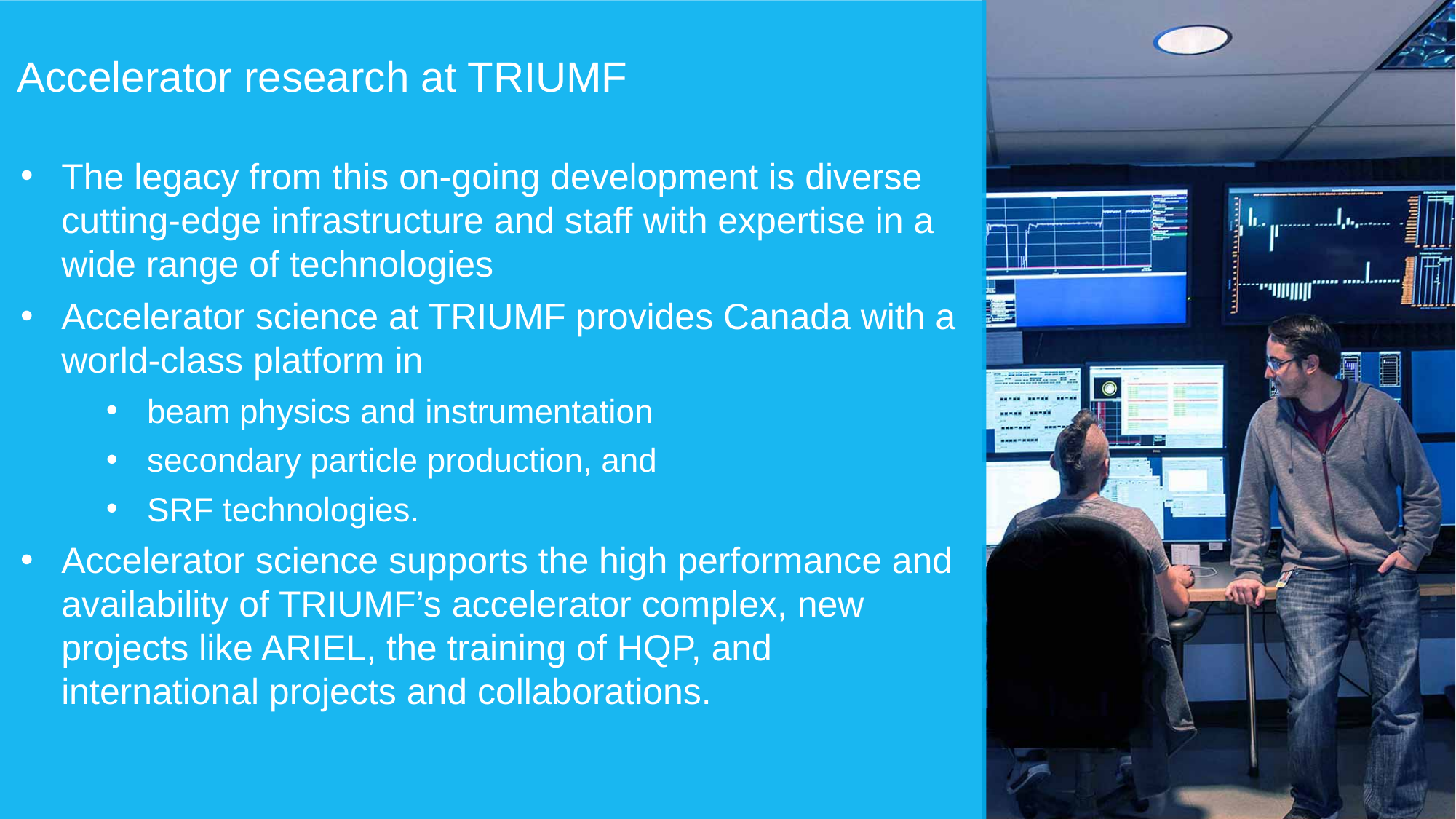

Accelerator research at TRIUMF

The legacy from this on-going development is diverse cutting-edge infrastructure and staff with expertise in a wide range of technologies
Accelerator science at TRIUMF provides Canada with a world-class platform in
beam physics and instrumentation
secondary particle production, and
SRF technologies.
Accelerator science supports the high performance and availability of TRIUMF’s accelerator complex, new projects like ARIEL, the training of HQP, and international projects and collaborations.